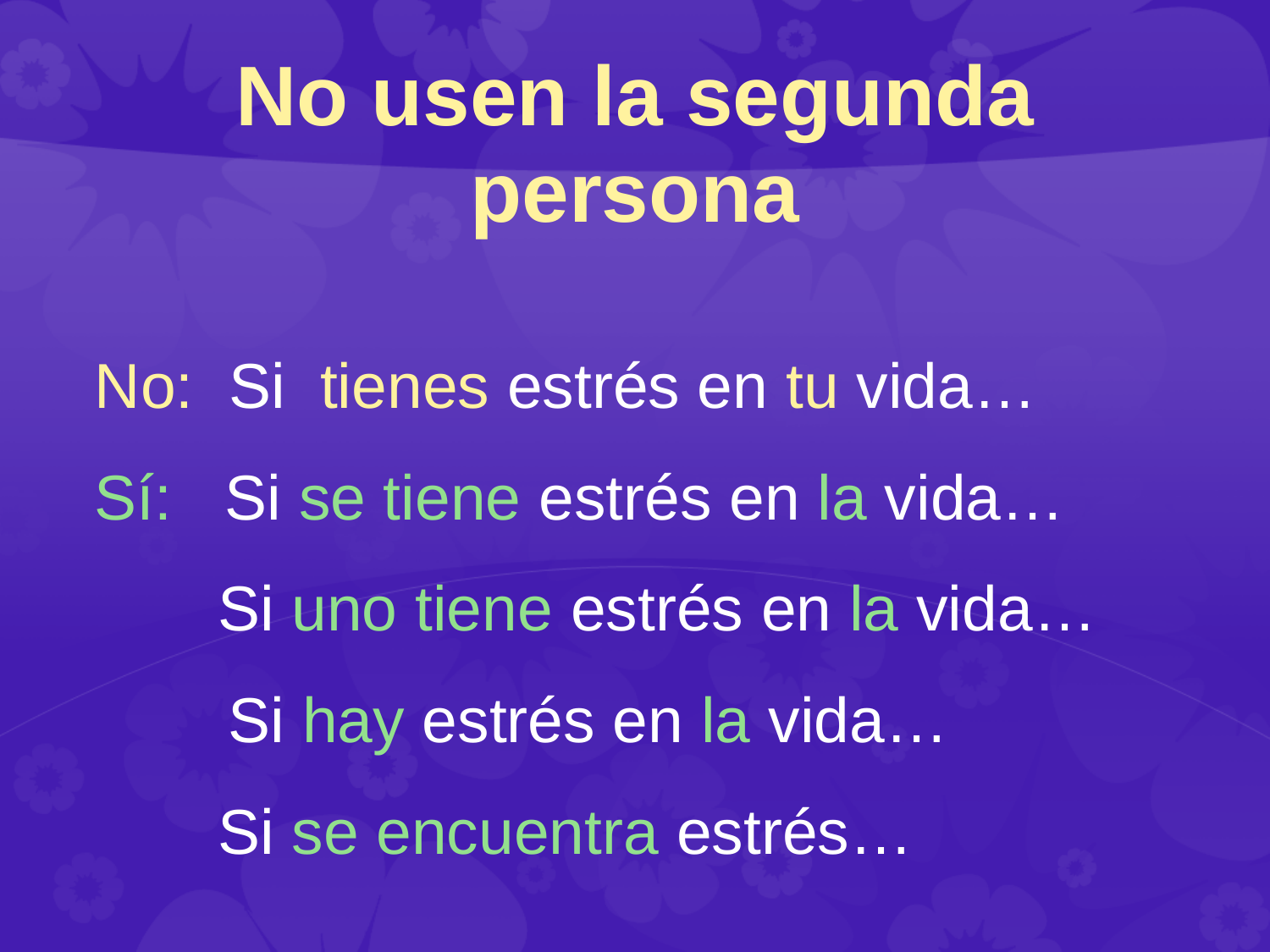

# No usen la segunda persona
No:  Si  tienes estrés en tu vida…
Sí:   Si se tiene estrés en la vida…
       Si uno tiene estrés en la vida…
	    Si hay estrés en la vida…
       Si se encuentra estrés…